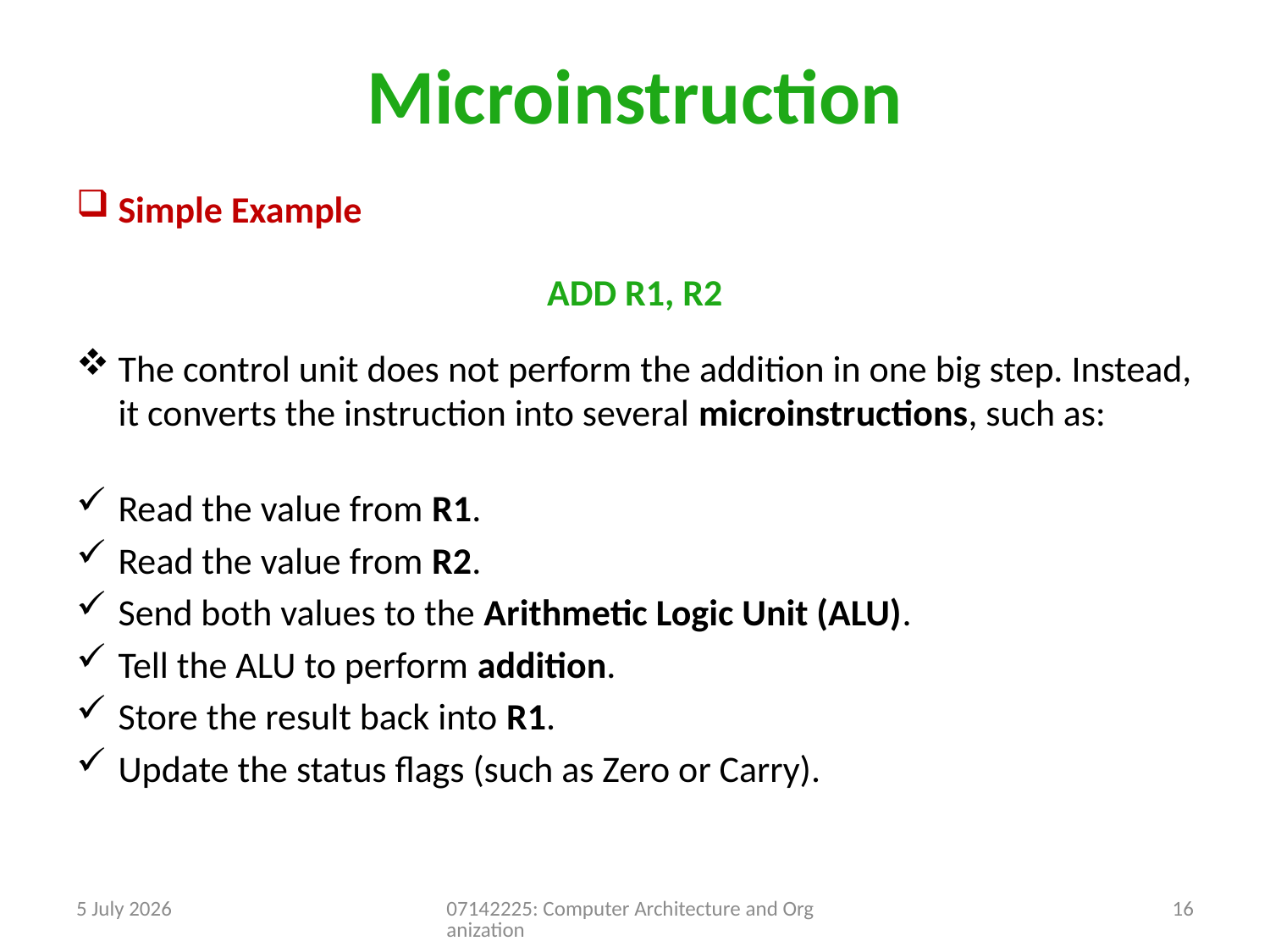

# Microinstruction
Simple Example

ADD R1, R2

The control unit does not perform the addition in one big step. Instead, it converts the instruction into several microinstructions, such as:

Read the value from R1.
Read the value from R2.
Send both values to the Arithmetic Logic Unit (ALU).
Tell the ALU to perform addition.
Store the result back into R1.
Update the status flags (such as Zero or Carry).

5 July 2026
07142225: Computer Architecture and Organization
16